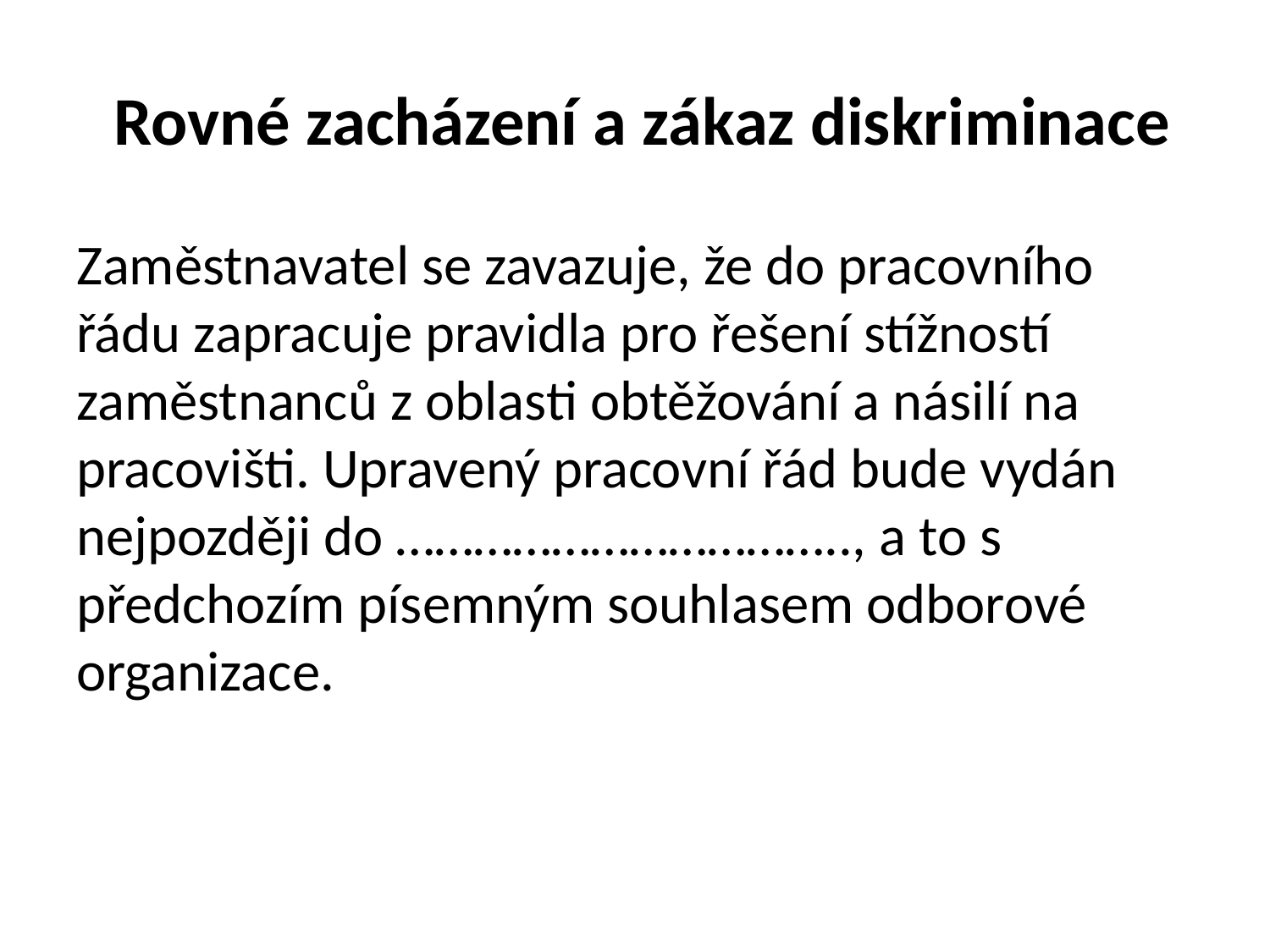

# Rovné zacházení a zákaz diskriminace
Zaměstnavatel se zavazuje, že do pracovního řádu zapracuje pravidla pro řešení stížností zaměstnanců z oblasti obtěžování a násilí na pracovišti. Upravený pracovní řád bude vydán nejpozději do …………………………….., a to s předchozím písemným souhlasem odborové organizace.